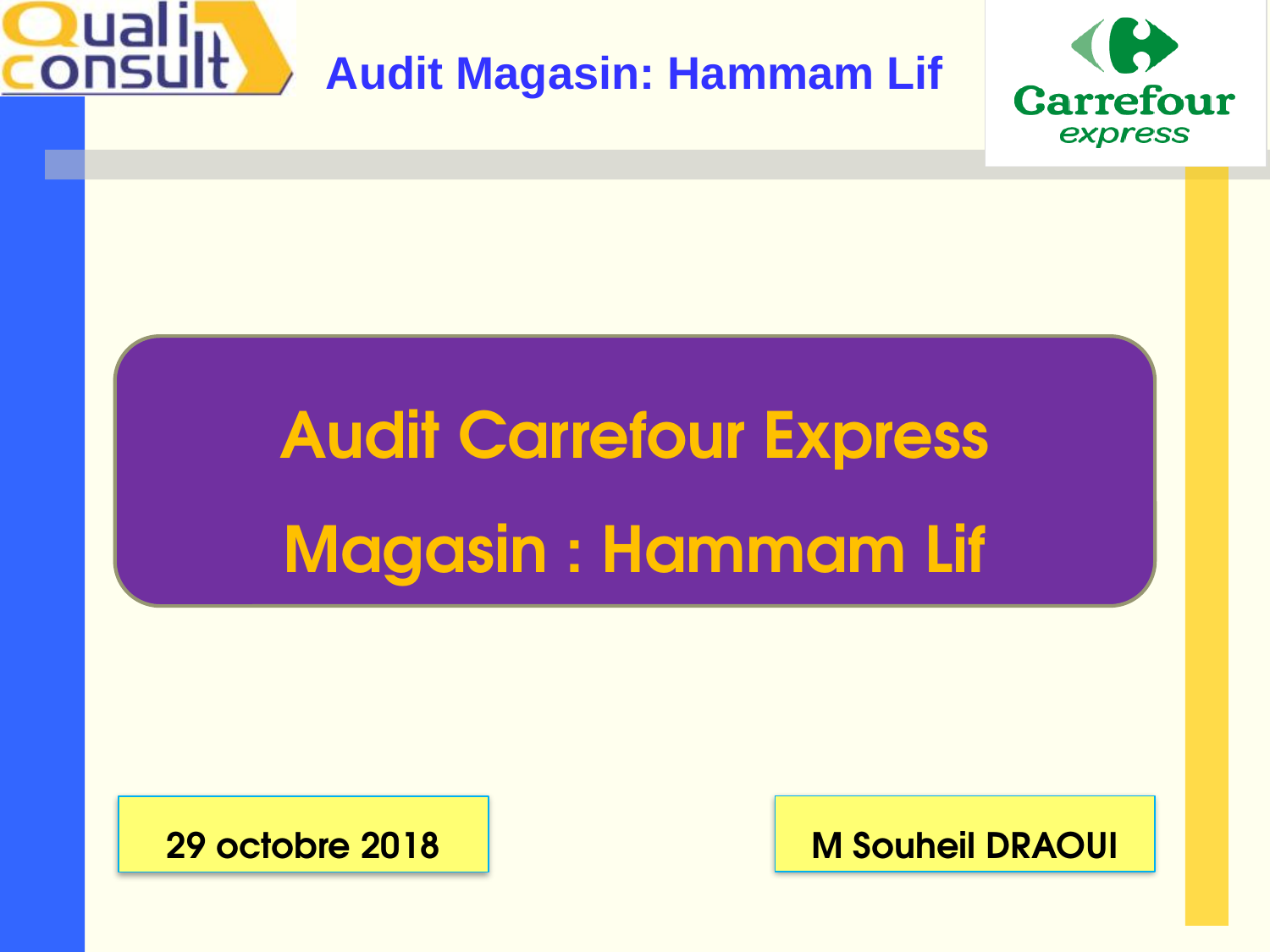

Audit Carrefour Express
Magasin : Hammam Lif
M Souheil DRAOUI
29 octobre 2018